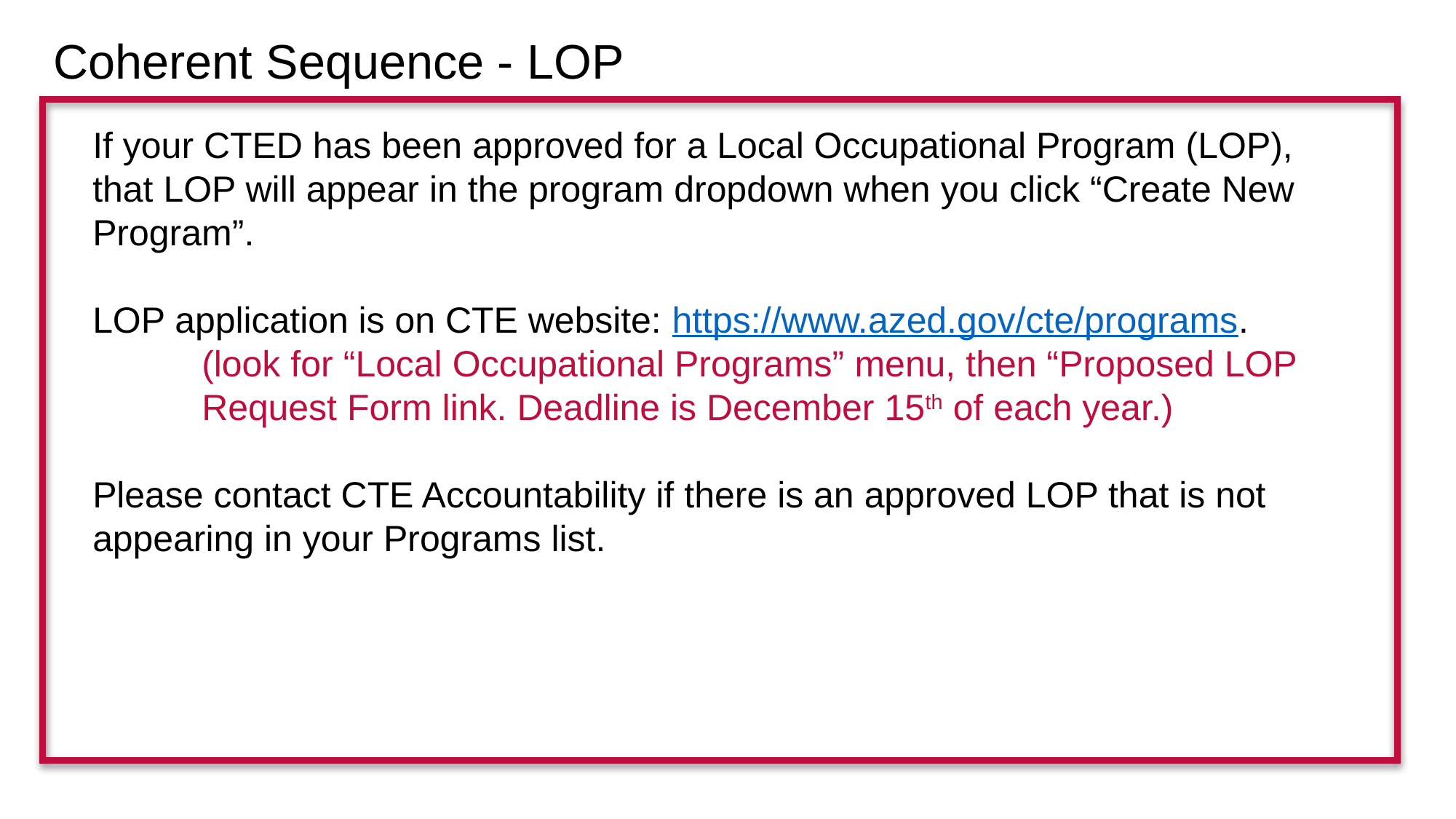

Coherent Sequence - LOP

If your CTED has been approved for a Local Occupational Program (LOP), that LOP will appear in the program dropdown when you click “Create New Program”.

LOP application is on CTE website: https://www.azed.gov/cte/programs.
	(look for “Local Occupational Programs” menu, then “Proposed LOP 	Request Form link. Deadline is December 15th of each year.)

Please contact CTE Accountability if there is an approved LOP that is not appearing in your Programs list.